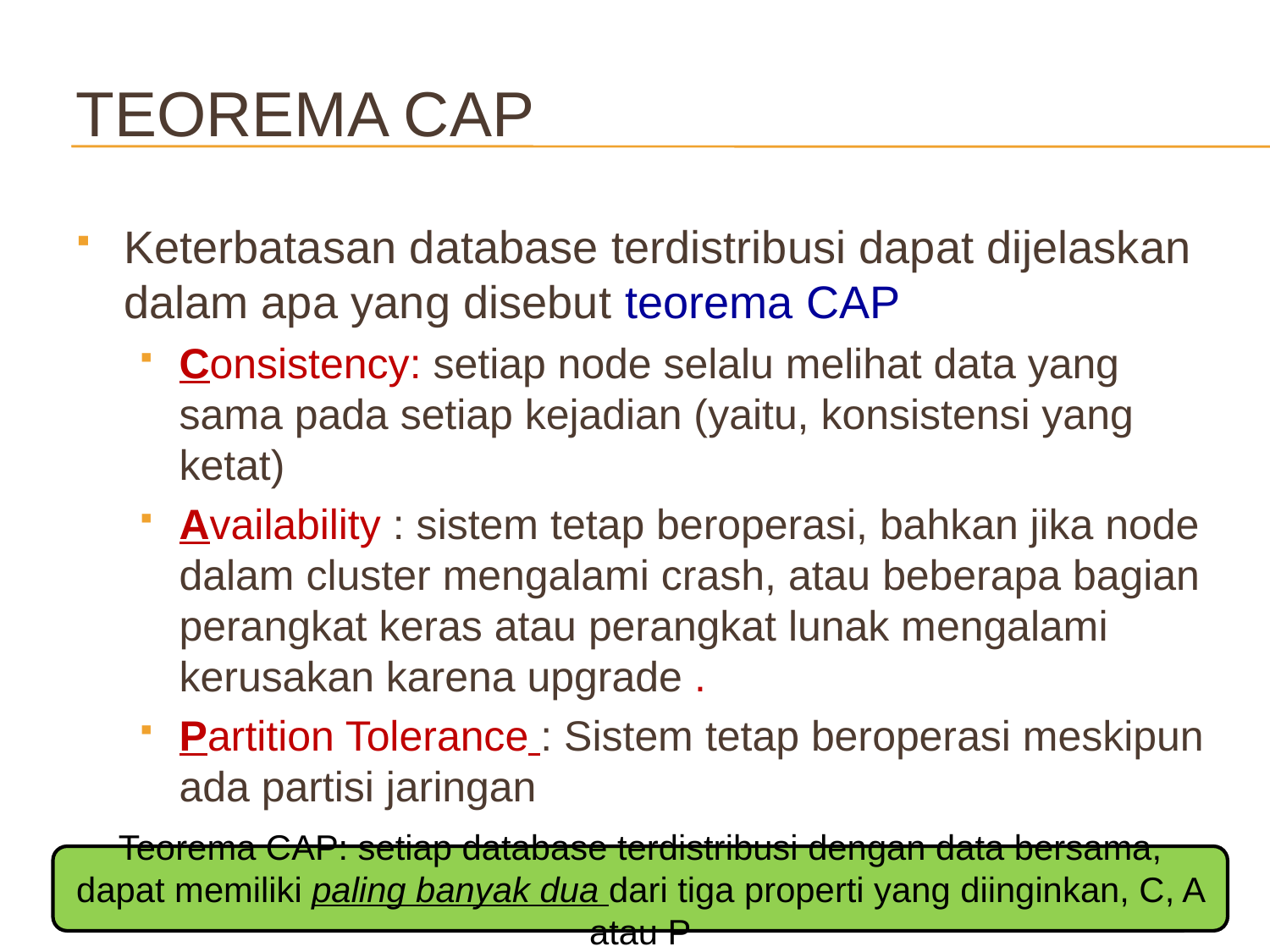

# Teorema CAP
Keterbatasan database terdistribusi dapat dijelaskan dalam apa yang disebut teorema CAP
Consistency: setiap node selalu melihat data yang sama pada setiap kejadian (yaitu, konsistensi yang ketat)
Availability : sistem tetap beroperasi, bahkan jika node dalam cluster mengalami crash, atau beberapa bagian perangkat keras atau perangkat lunak mengalami kerusakan karena upgrade .
Partition Tolerance : Sistem tetap beroperasi meskipun ada partisi jaringan

Teorema CAP: setiap database terdistribusi dengan data bersama, dapat memiliki paling banyak dua dari tiga properti yang diinginkan, C, A atau P